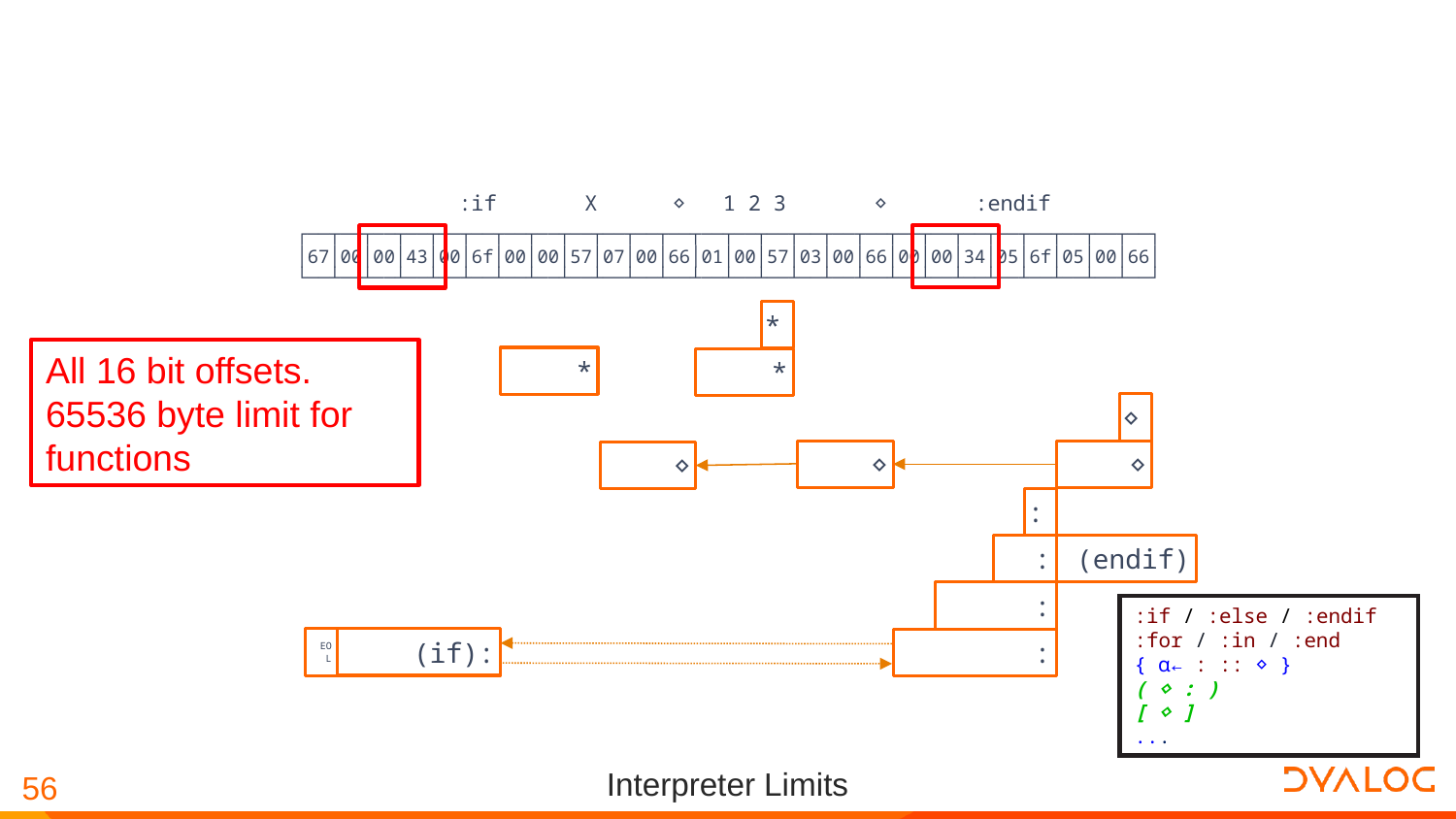

:if       X      ⋄   1 2 3       ⋄       :endif
┌──┬──┬──┬──┬──┬──┬──┬──┬──┬──┬──┬──┬──┬──┬──┬──┬──┬──┬──┬──┬──┬──┬──┬──┬──┬──┐
│67│00│00│43│00│6f│00│00│57│07│00│66│01│00│57│03│00│66│00│00│34│05│6f│05│00│66│
└──┴──┴──┴──┴──┴──┴──┴──┴──┴──┴──┴──┴──┴──┴──┴──┴──┴──┴──┴──┴──┴──┴──┴──┴──┴──┘

*
All 16 bit offsets. 65536 byte limit for functions
*
*
⋄
⋄
⋄
⋄
:
(endif)
:
:
:if / :else / :endif
:for / :in / :end
{ ⍺← : :: ⋄ }
( ⋄ : )
[ ⋄ ]
...
(if):
EOL
: